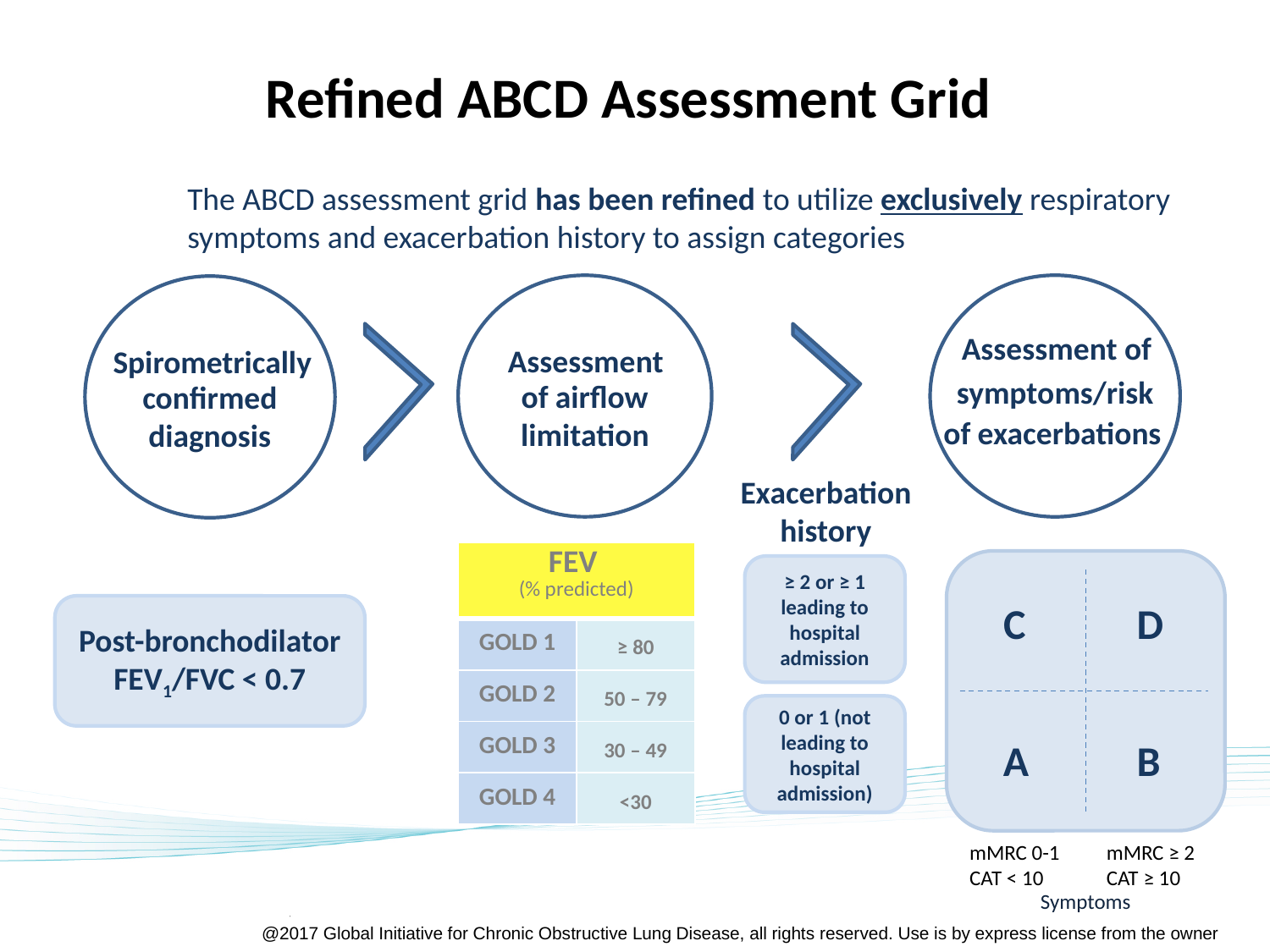

# Refined ABCD Assessment Grid
The ABCD assessment grid has been refined to utilize exclusively respiratory symptoms and exacerbation history to assign categories

Assessment of
symptoms/risk
of exacerbations

of airflow limitation

Assessment

confirmed diagnosis
Spirometrically

Exacerbation history
| FEV (% predicted) |  |
| --- | --- |
| GOLD 1 | ≥ 80 |
| GOLD 2 | 50 – 79 |
| GOLD 3 | 30 – 49 |
| GOLD 4 | <30 |

C
D
A
B
≥ 2 or ≥ 1 leading to hospital admission
Post-bronchodilator
FEV1/FVC < 0.7
0 or 1 (not leading to hospital admission)
mMRC 0-1
CAT < 10
mMRC ≥ 2
CAT ≥ 10
Symptoms
@2017 Global Initiative for Chronic Obstructive Lung Disease, all rights reserved. Use is by express license from the owner